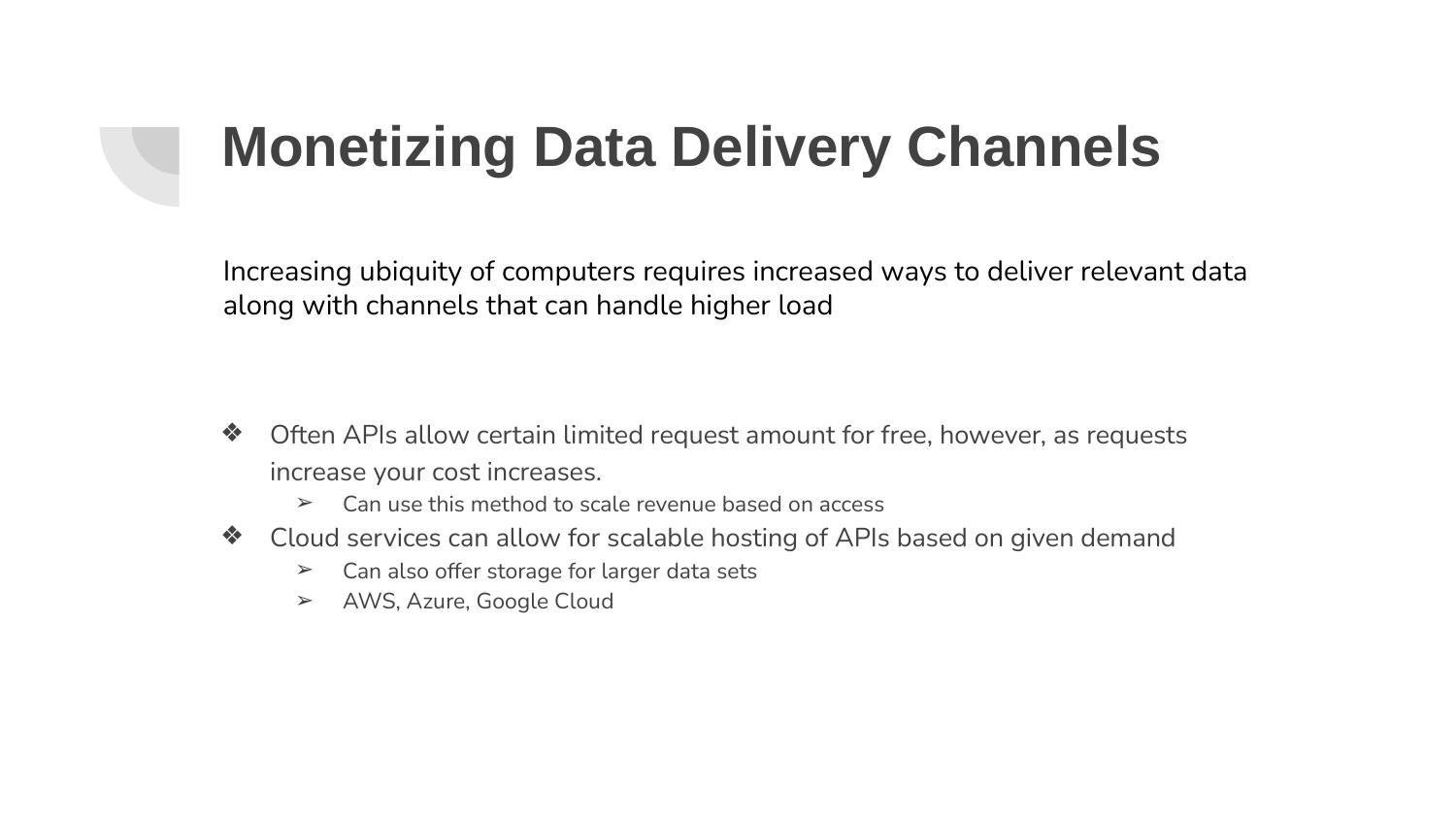

# Monetizing Data Delivery Channels
Increasing ubiquity of computers requires increased ways to deliver relevant data along with channels that can handle higher load

Often APIs allow certain limited request amount for free, however, as requests increase your cost increases.
Can use this method to scale revenue based on access
Cloud services can allow for scalable hosting of APIs based on given demand
Can also offer storage for larger data sets
AWS, Azure, Google Cloud